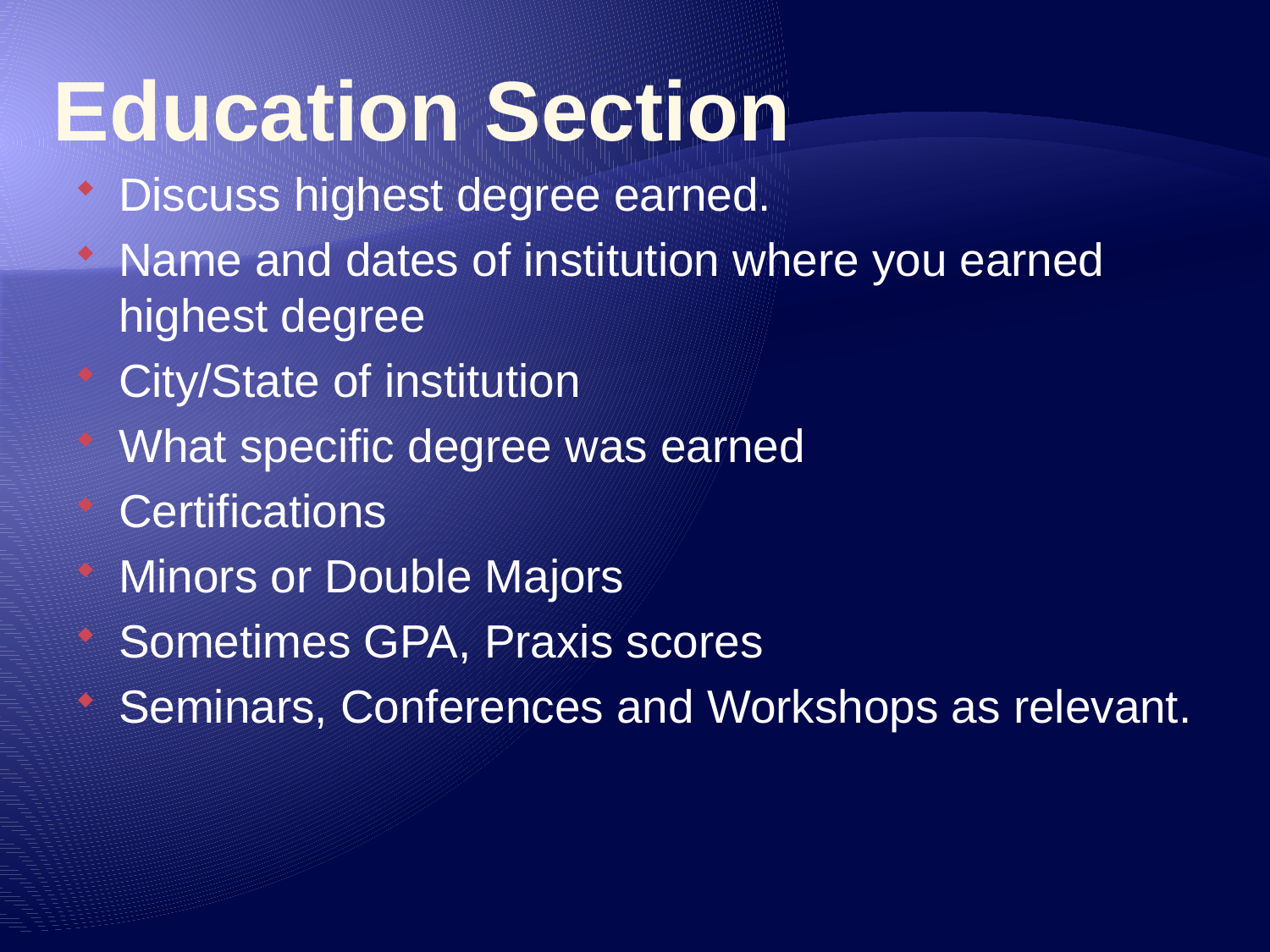

# Education Section
Discuss highest degree earned.
Name and dates of institution where you earned highest degree
City/State of institution
What specific degree was earned
Certifications
Minors or Double Majors
Sometimes GPA, Praxis scores
Seminars, Conferences and Workshops as relevant.